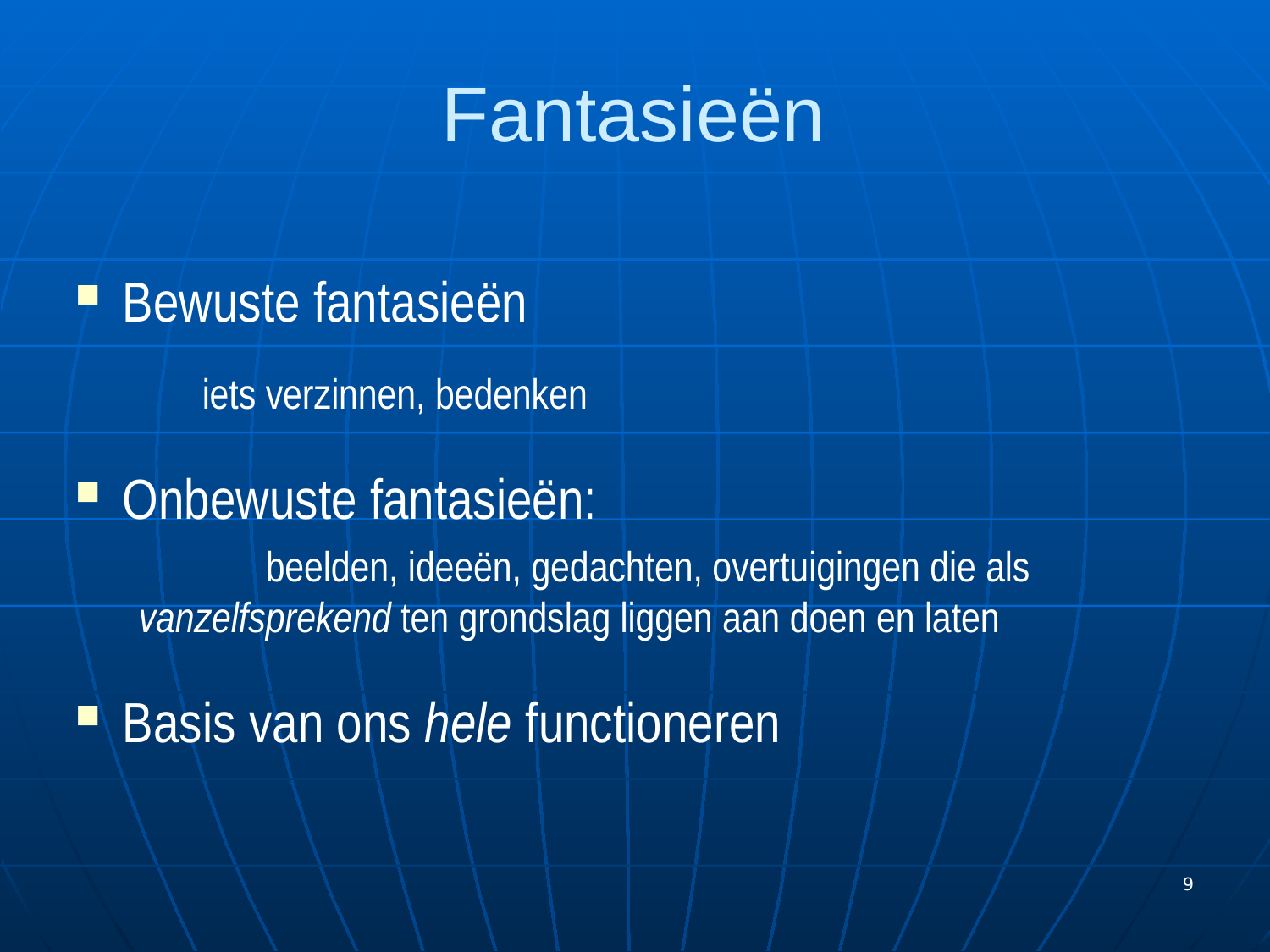

# Fantasieën
Bewuste fantasieën
iets verzinnen, bedenken
Onbewuste fantasieën:
	beelden, ideeën, gedachten, overtuigingen die als 	vanzelfsprekend ten grondslag liggen aan doen en laten
Basis van ons hele functioneren

9